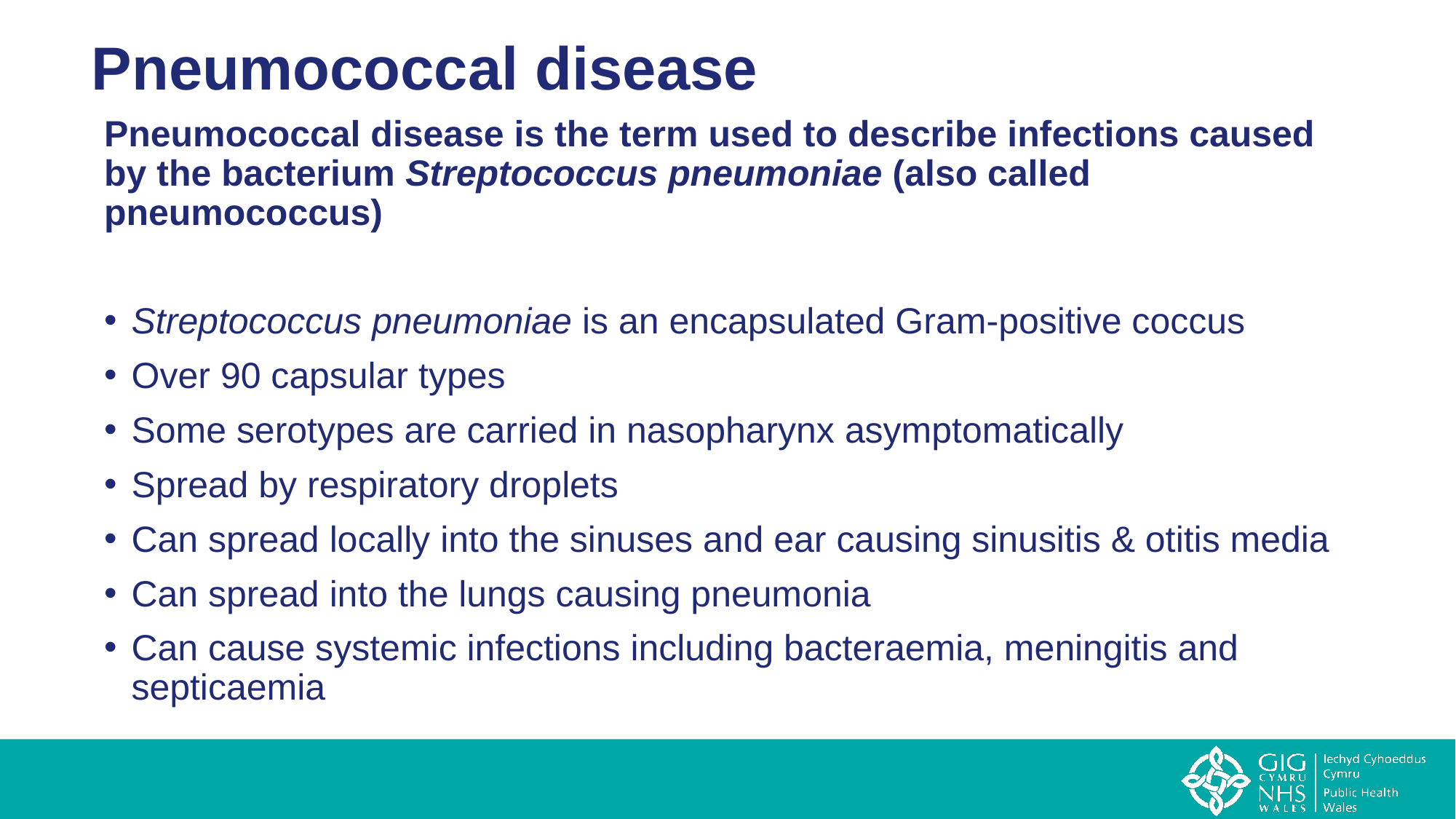

# Pneumococcal disease
Pneumococcal disease is the term used to describe infections caused by the bacterium Streptococcus pneumoniae (also called pneumococcus)

Streptococcus pneumoniae is an encapsulated Gram-positive coccus
Over 90 capsular types
Some serotypes are carried in nasopharynx asymptomatically
Spread by respiratory droplets
Can spread locally into the sinuses and ear causing sinusitis & otitis media
Can spread into the lungs causing pneumonia
Can cause systemic infections including bacteraemia, meningitis and septicaemia